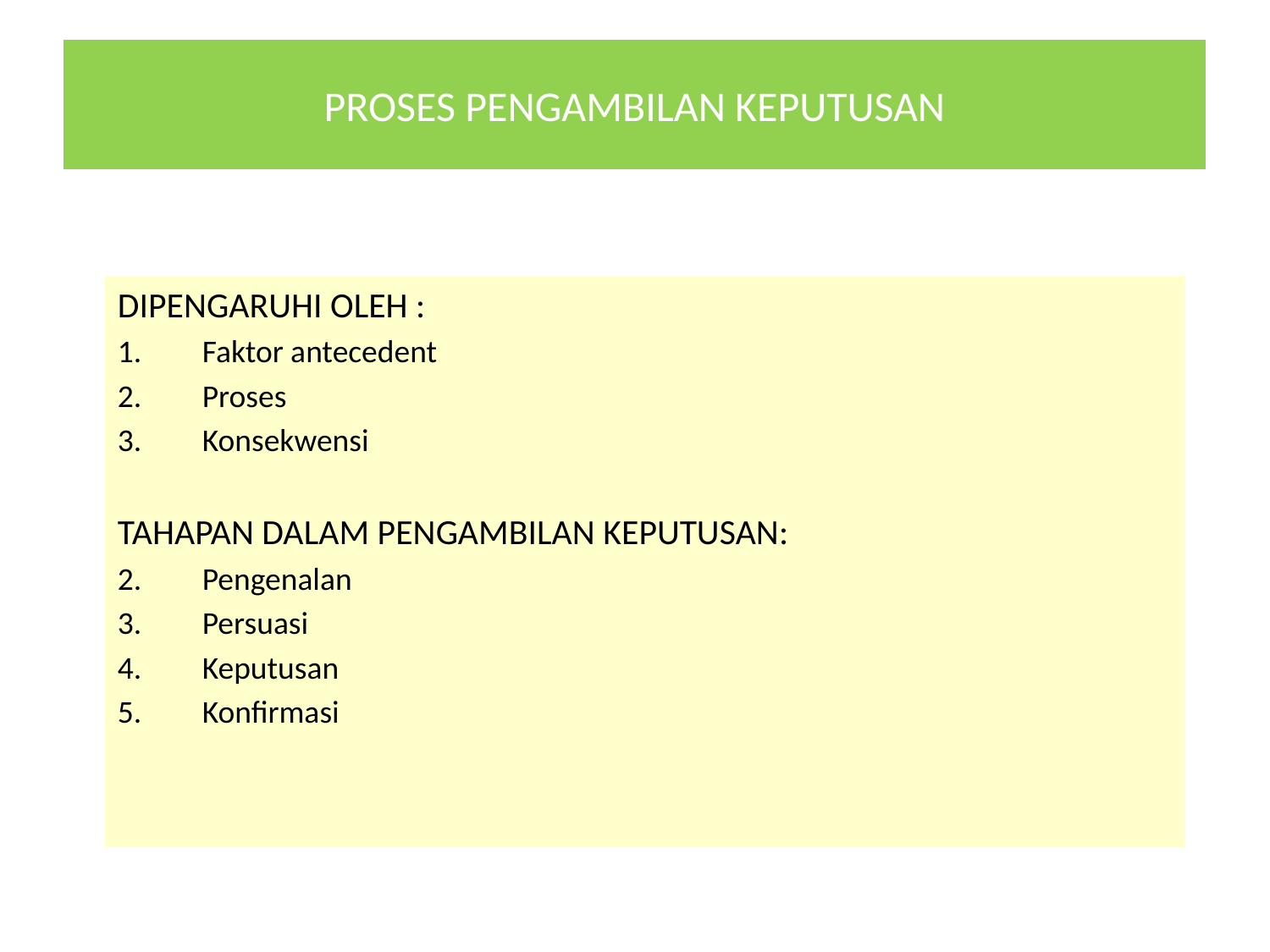

# PROSES PENGAMBILAN KEPUTUSAN
DIPENGARUHI OLEH :
Faktor antecedent
2.	Proses
3.	Konsekwensi

TAHAPAN DALAM PENGAMBILAN KEPUTUSAN:
Pengenalan
Persuasi
Keputusan
Konfirmasi